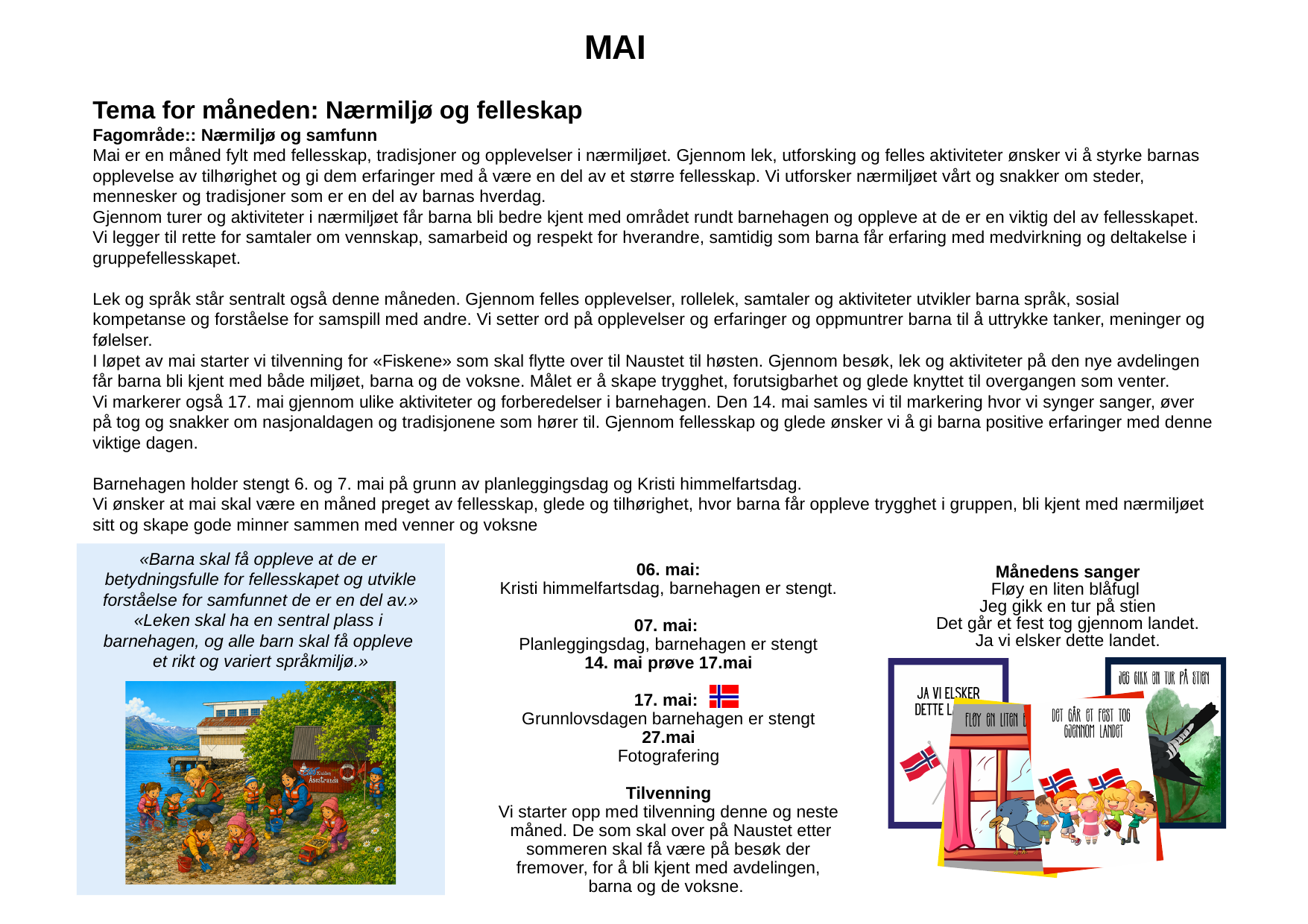

MAI
Tema for måneden: Nærmiljø og felleskap
Fagområde:: Nærmiljø og samfunn
Mai er en måned fylt med fellesskap, tradisjoner og opplevelser i nærmiljøet. Gjennom lek, utforsking og felles aktiviteter ønsker vi å styrke barnas opplevelse av tilhørighet og gi dem erfaringer med å være en del av et større fellesskap. Vi utforsker nærmiljøet vårt og snakker om steder, mennesker og tradisjoner som er en del av barnas hverdag.
Gjennom turer og aktiviteter i nærmiljøet får barna bli bedre kjent med området rundt barnehagen og oppleve at de er en viktig del av fellesskapet. Vi legger til rette for samtaler om vennskap, samarbeid og respekt for hverandre, samtidig som barna får erfaring med medvirkning og deltakelse i gruppefellesskapet.

Lek og språk står sentralt også denne måneden. Gjennom felles opplevelser, rollelek, samtaler og aktiviteter utvikler barna språk, sosial kompetanse og forståelse for samspill med andre. Vi setter ord på opplevelser og erfaringer og oppmuntrer barna til å uttrykke tanker, meninger og følelser.
I løpet av mai starter vi tilvenning for «Fiskene» som skal flytte over til Naustet til høsten. Gjennom besøk, lek og aktiviteter på den nye avdelingen får barna bli kjent med både miljøet, barna og de voksne. Målet er å skape trygghet, forutsigbarhet og glede knyttet til overgangen som venter.
Vi markerer også 17. mai gjennom ulike aktiviteter og forberedelser i barnehagen. Den 14. mai samles vi til markering hvor vi synger sanger, øver på tog og snakker om nasjonaldagen og tradisjonene som hører til. Gjennom fellesskap og glede ønsker vi å gi barna positive erfaringer med denne viktige dagen.

Barnehagen holder stengt 6. og 7. mai på grunn av planleggingsdag og Kristi himmelfartsdag.
Vi ønsker at mai skal være en måned preget av fellesskap, glede og tilhørighet, hvor barna får oppleve trygghet i gruppen, bli kjent med nærmiljøet sitt og skape gode minner sammen med venner og voksne

06. mai:
Kristi himmelfartsdag, barnehagen er stengt.

07. mai:
Planleggingsdag, barnehagen er stengt
14. mai prøve 17.mai

17. mai:
Grunnlovsdagen barnehagen er stengt
27.mai
Fotografering

Tilvenning
Vi starter opp med tilvenning denne og neste  måned. De som skal over på Naustet etter sommeren skal få være på besøk der fremover, for å bli kjent med avdelingen, barna og de voksne.

«Barna skal få oppleve at de er
betydningsfulle for fellesskapet og utvikle forståelse for samfunnet de er en del av.»
«Leken skal ha en sentral plass i
barnehagen, og alle barn skal få oppleve
et rikt og variert språkmiljø.»

Månedens sanger
Fløy en liten blåfugl
Jeg gikk en tur på stien
Det går et fest tog gjennom landet.
Ja vi elsker dette landet.